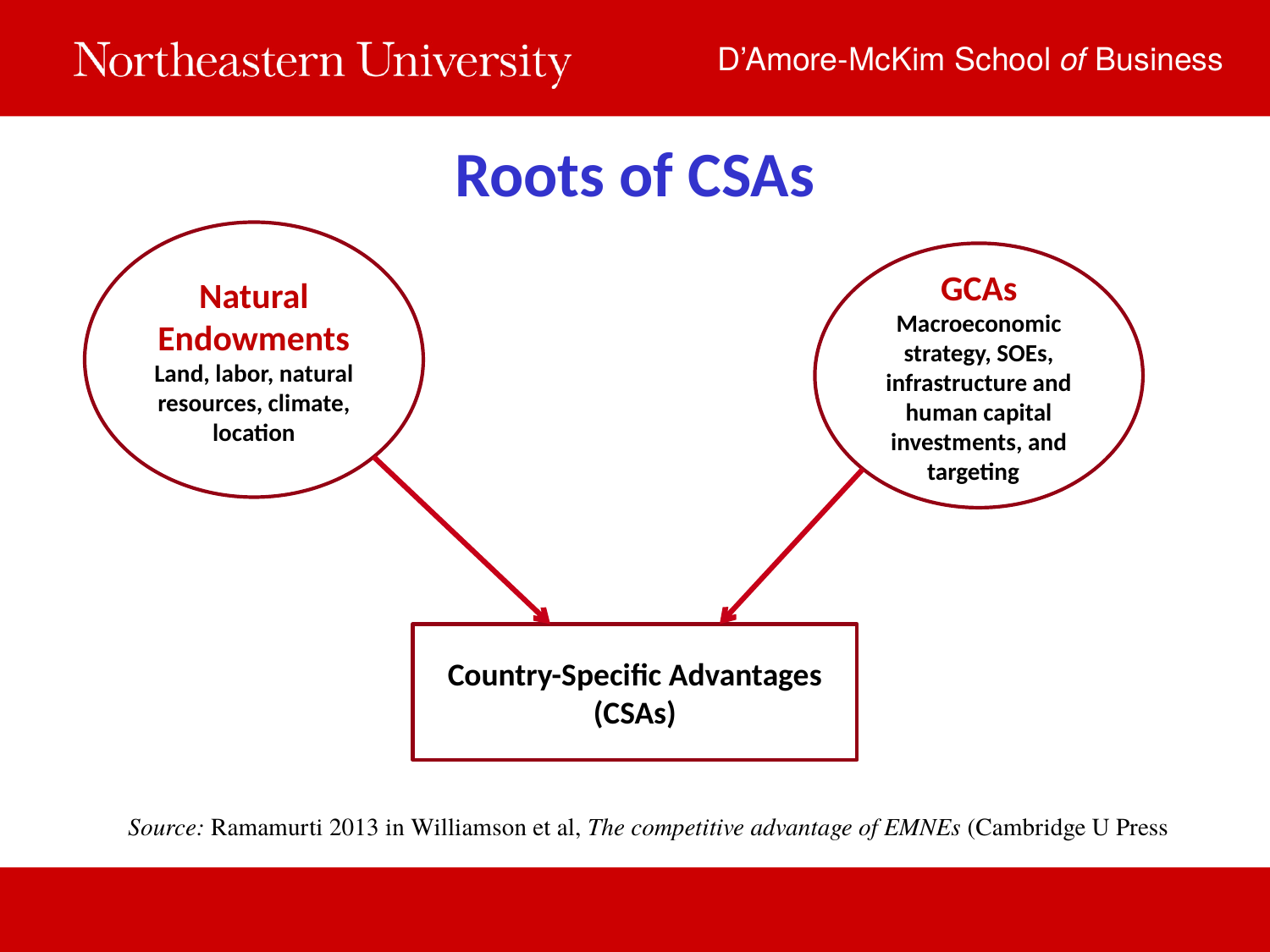

Roots of CSAs
Natural Endowments
Land, labor, natural resources, climate, location
GCAs
Macroeconomic strategy, SOEs, infrastructure and human capital investments, and targeting
Country-Specific Advantages (CSAs)
Source: Ramamurti 2013 in Williamson et al, The competitive advantage of EMNEs (Cambridge U Press